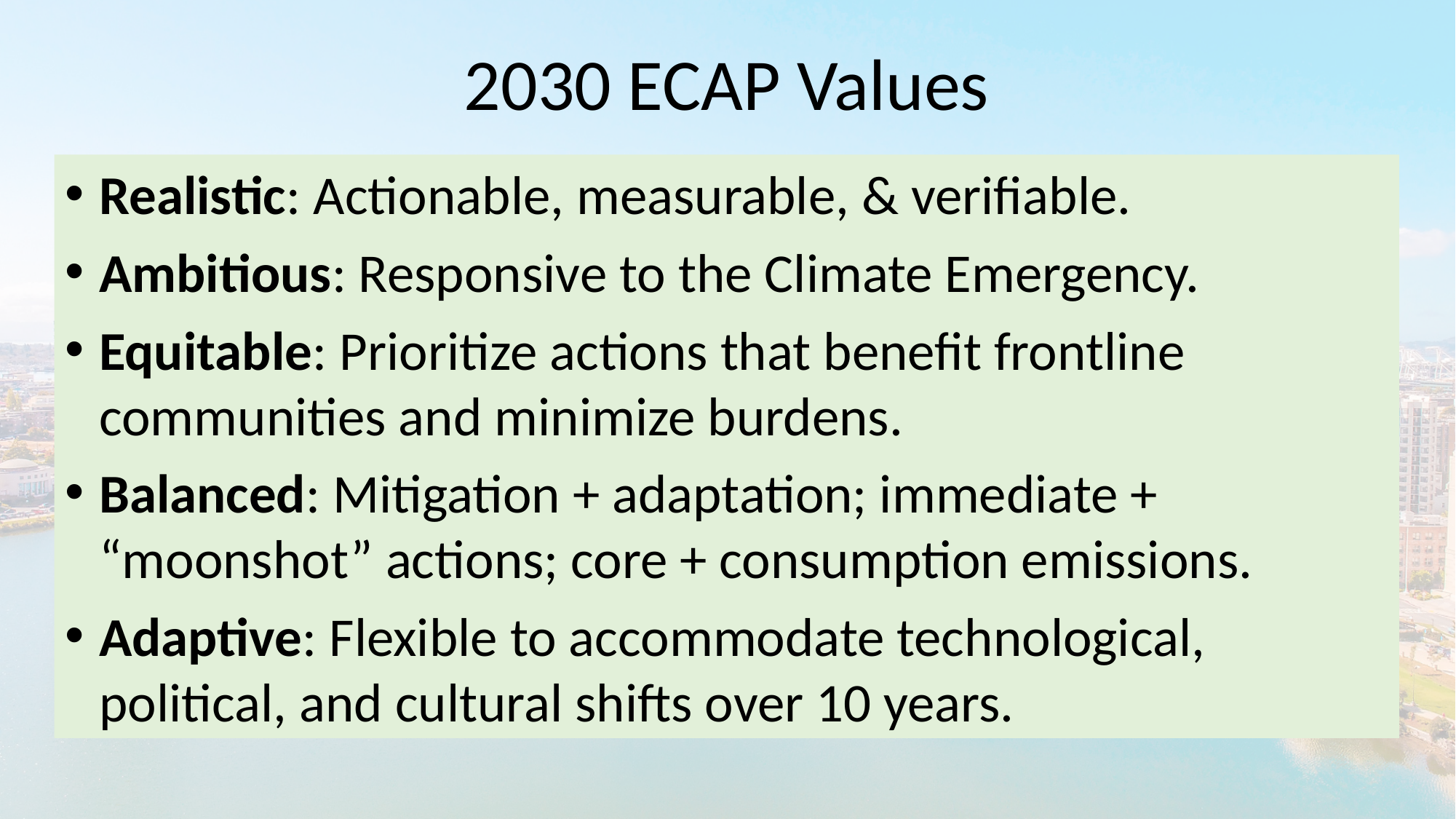

# 2030 ECAP Values
Realistic: Actionable, measurable, & verifiable.
Ambitious: Responsive to the Climate Emergency.
Equitable: Prioritize actions that benefit frontline communities and minimize burdens.
Balanced: Mitigation + adaptation; immediate + “moonshot” actions; core + consumption emissions.
Adaptive: Flexible to accommodate technological, political, and cultural shifts over 10 years.